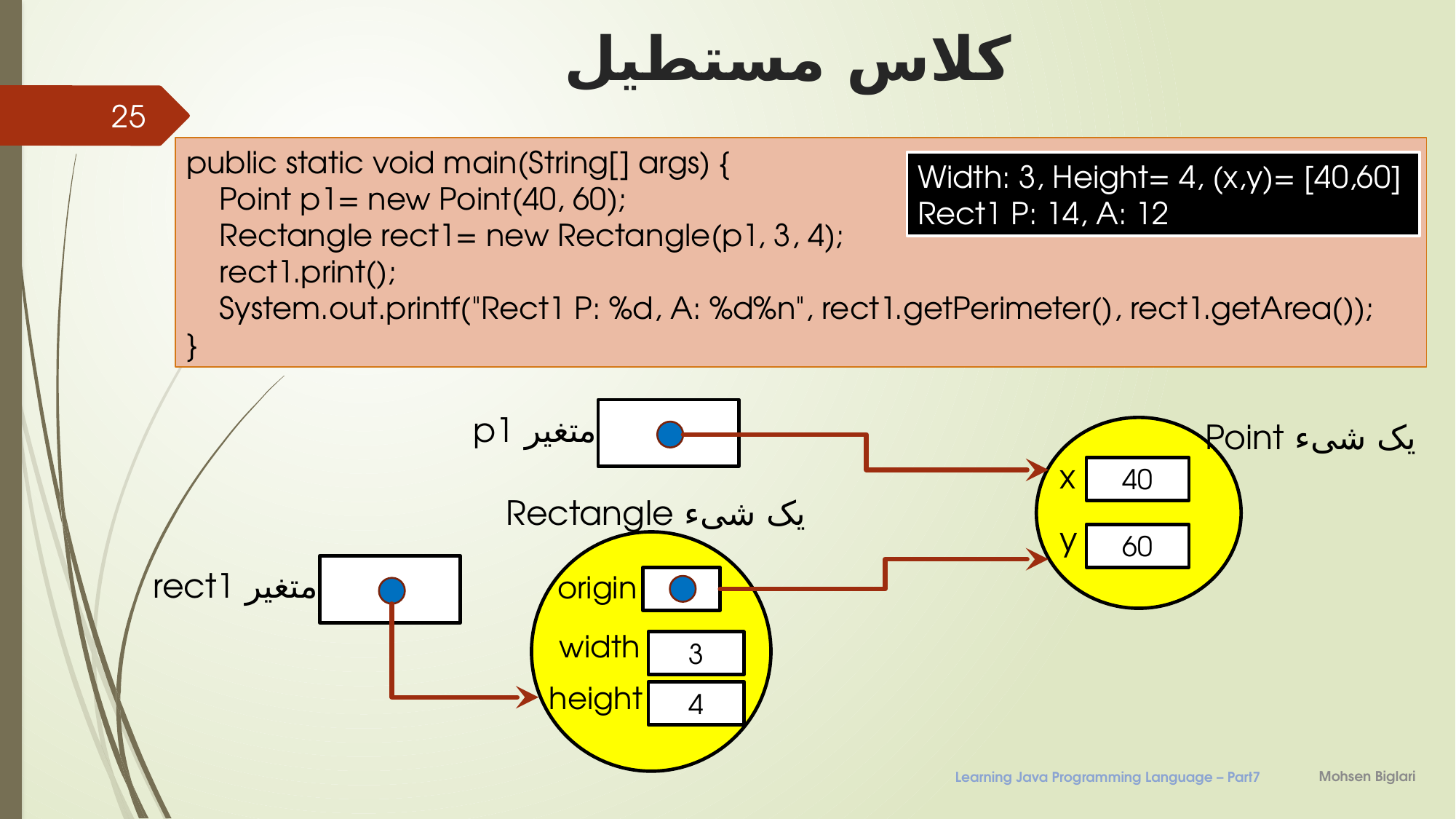

# کلاس مستطیل
25
public static void main(String[] args) {
    Point p1= new Point(40, 60);
    Rectangle rect1= new Rectangle(p1, 3, 4);
    rect1.print();
    System.out.printf("Rect1 P: %d, A: %d%n", rect1.getPerimeter(), rect1.getArea());
}
Width: 3, Height= 4, (x,y)= [40,60]
Rect1 P: 14, A: 12

متغیر p1
یک شیء Point

x
40
یک شیء Rectangle
y
60

متغیر rect1
origin

width
3
height
4
Mohsen Biglari
Learning Java Programming Language – Part7